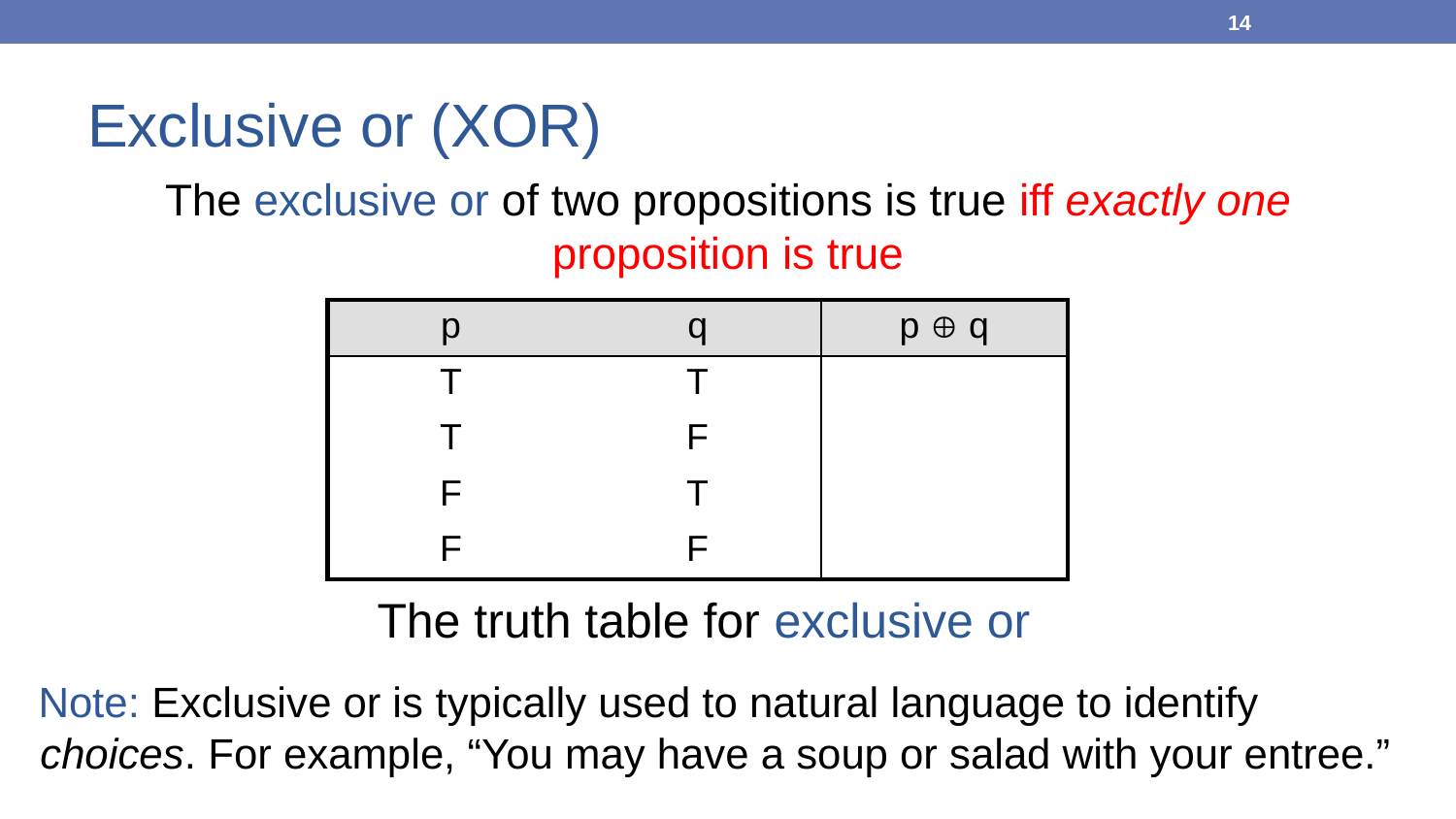

14
# Exclusive or (XOR)
The exclusive or of two propositions is true iff exactly one proposition is true
| p | q | p ⊕ q |
| --- | --- | --- |
| T | T | F |
| T | F | T |
| F | T | T |
| F | F | F |

The truth table for exclusive or
Note: Exclusive or is typically used to natural language to identify choices. For example, “You may have a soup or salad with your entree.”